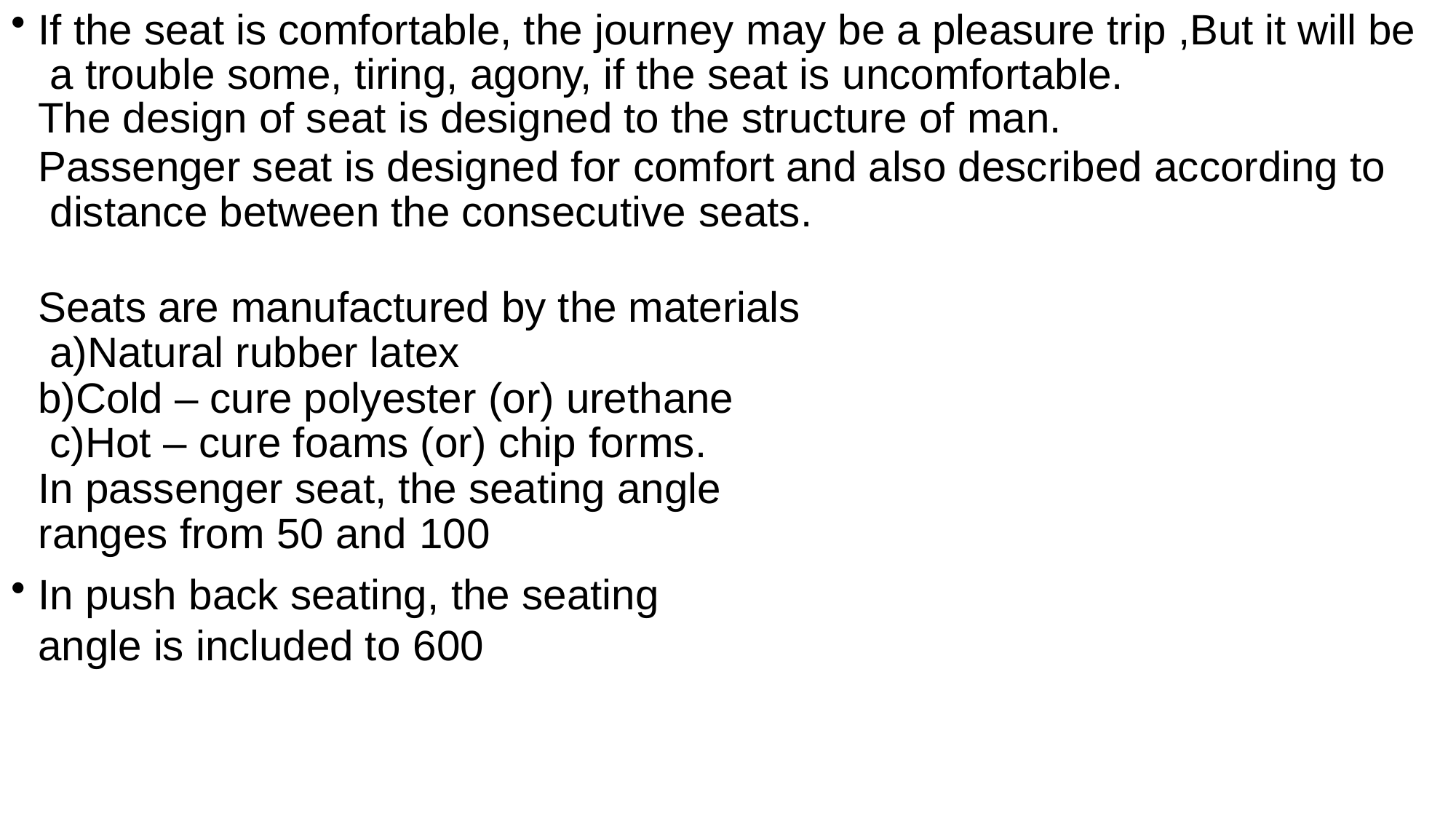

If the seat is comfortable, the journey may be a pleasure trip ,But it will be  a trouble some, tiring, agony, if the seat is uncomfortable.
The design of seat is designed to the structure of man.
Passenger seat is designed for comfort and also described according to  distance between the consecutive seats.

Seats are manufactured by the materials  a)Natural rubber latex
b)Cold – cure polyester (or) urethane  c)Hot – cure foams (or) chip forms.
In passenger seat, the seating angle ranges from 50 and 100
In push back seating, the seating angle is included to 600